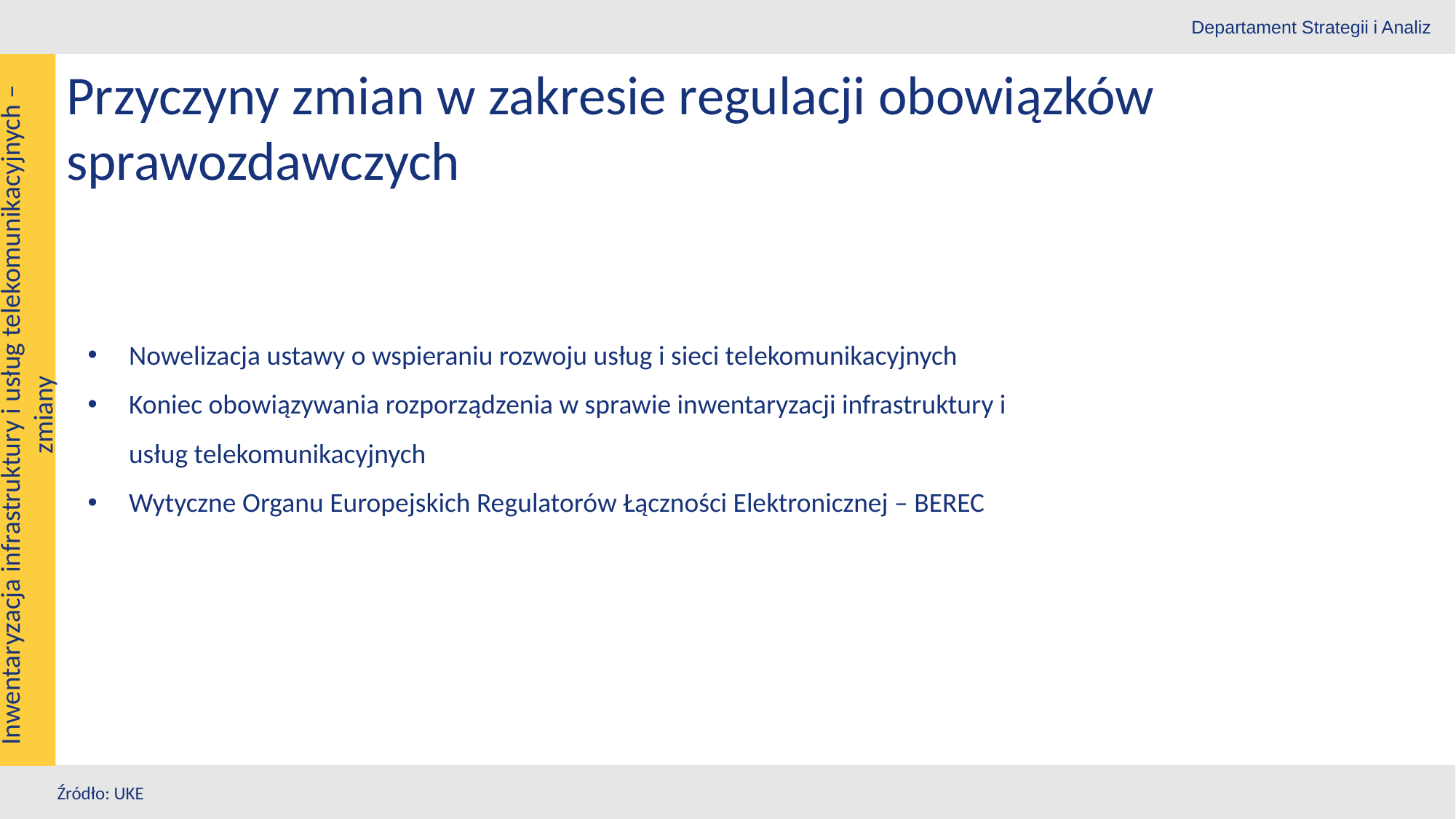

Departament Strategii i Analiz

Przyczyny zmian w zakresie regulacji obowiązków sprawozdawczych
Nowelizacja ustawy o wspieraniu rozwoju usług i sieci telekomunikacyjnych
Koniec obowiązywania rozporządzenia w sprawie inwentaryzacji infrastruktury i usług telekomunikacyjnych
Wytyczne Organu Europejskich Regulatorów Łączności Elektronicznej – BEREC
Inwentaryzacja infrastruktury i usług telekomunikacyjnych –zmiany

Źródło: UKE